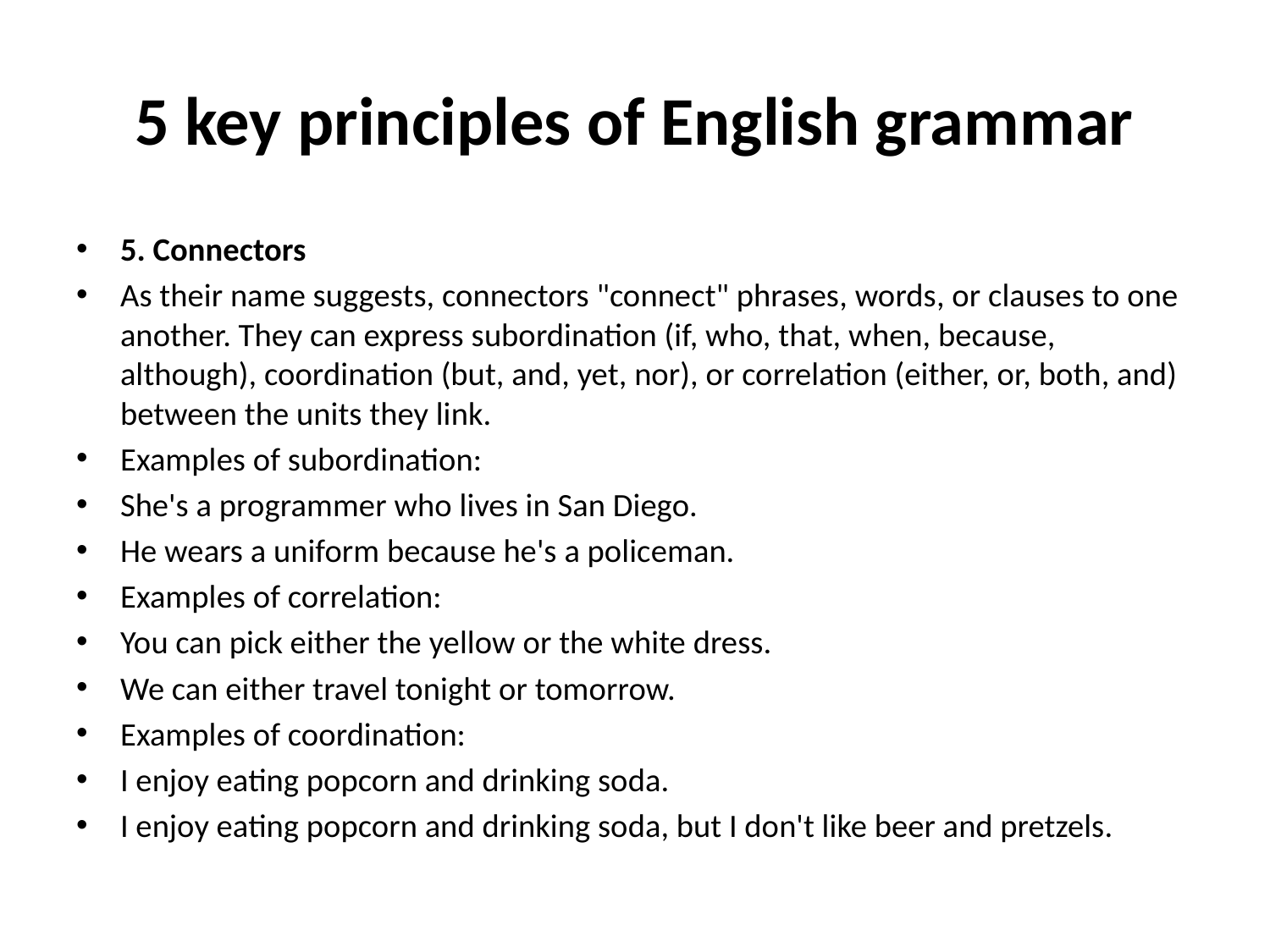

# 5 key principles of English grammar
5. Connectors
As their name suggests, connectors "connect" phrases, words, or clauses to one another. They can express subordination (if, who, that, when, because, although), coordination (but, and, yet, nor), or correlation (either, or, both, and) between the units they link.
Examples of subordination:
She's a programmer who lives in San Diego.
He wears a uniform because he's a policeman.
Examples of correlation:
You can pick either the yellow or the white dress.
We can either travel tonight or tomorrow.
Examples of coordination:
I enjoy eating popcorn and drinking soda.
I enjoy eating popcorn and drinking soda, but I don't like beer and pretzels.